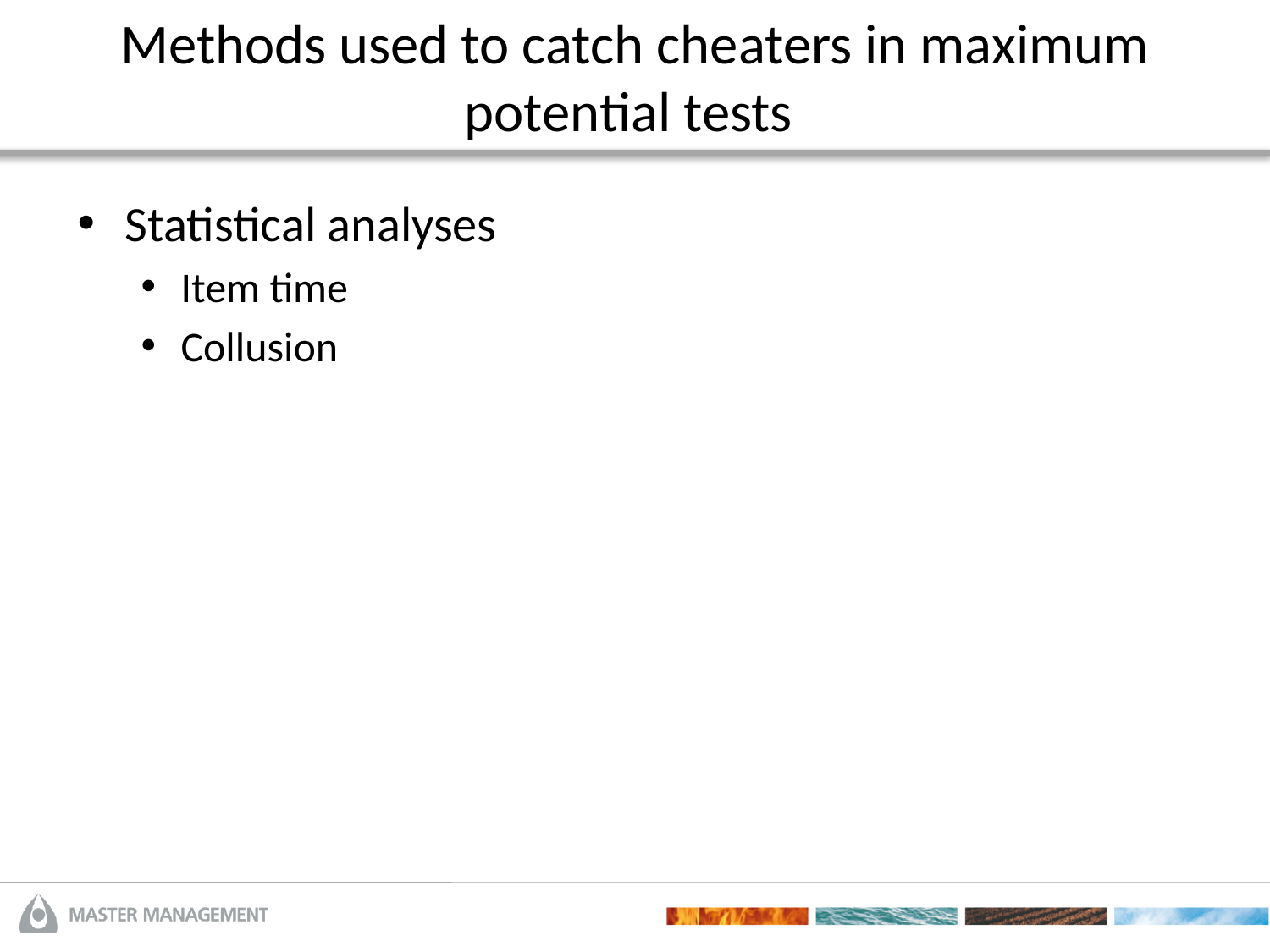

# Methods used to catch cheaters in maximum potential tests
Statistical analyses
Item time
Collusion